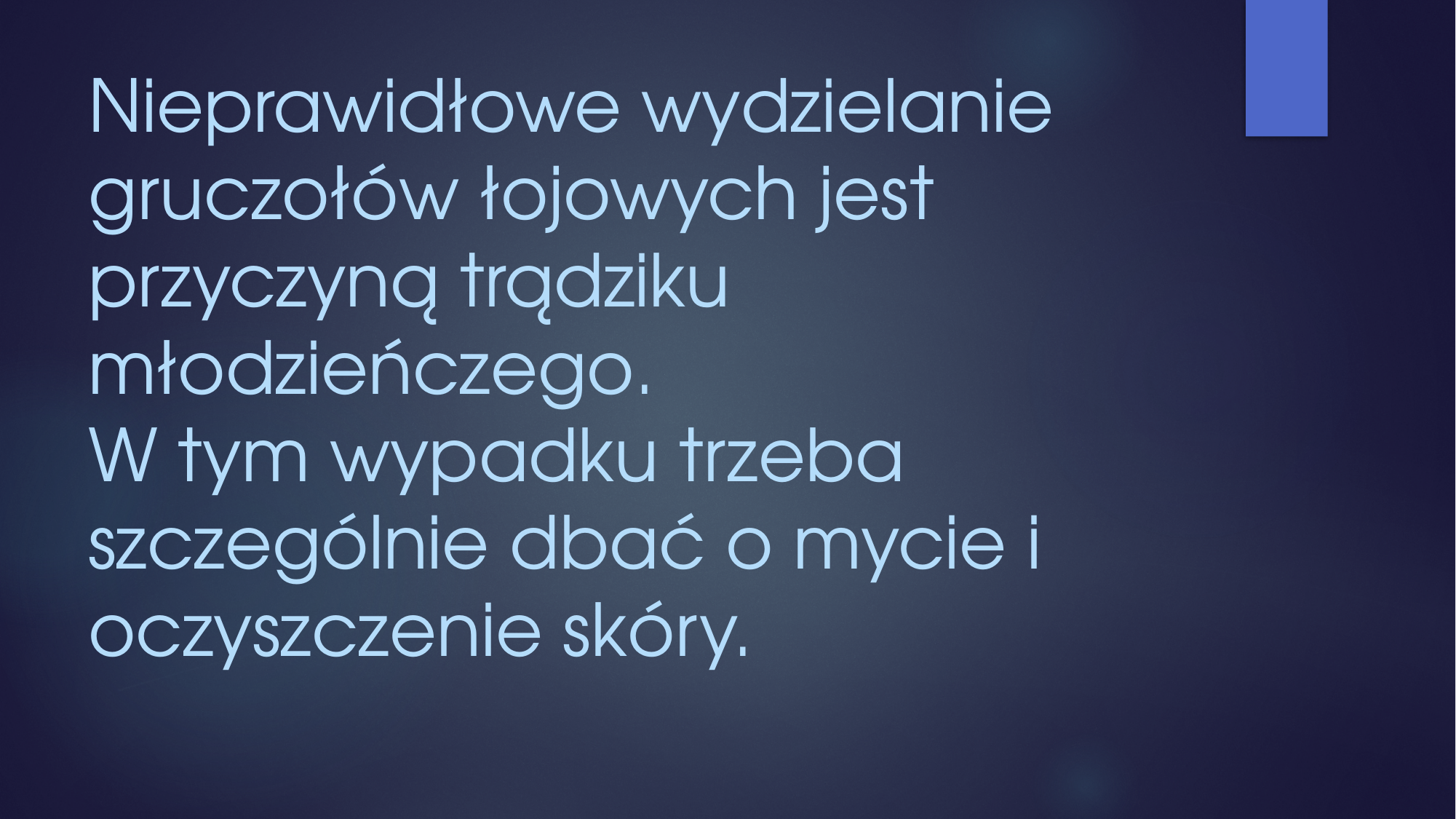

# Nieprawidłowe wydzielanie gruczołów łojowych jest przyczyną trądziku młodzieńczego. W tym wypadku trzeba szczególnie dbać o mycie i oczyszczenie skóry.